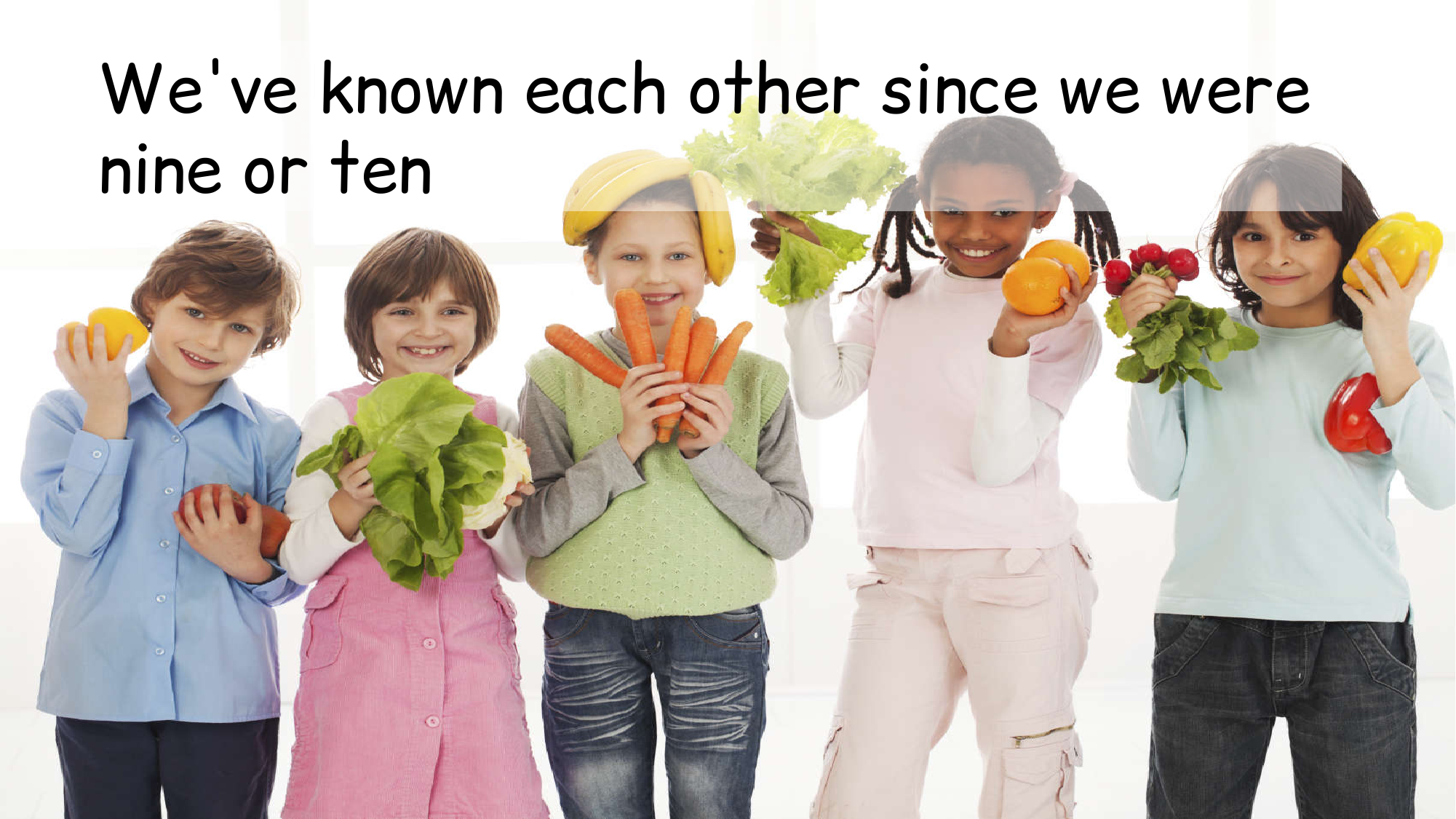

We've known each other since we were nine or ten